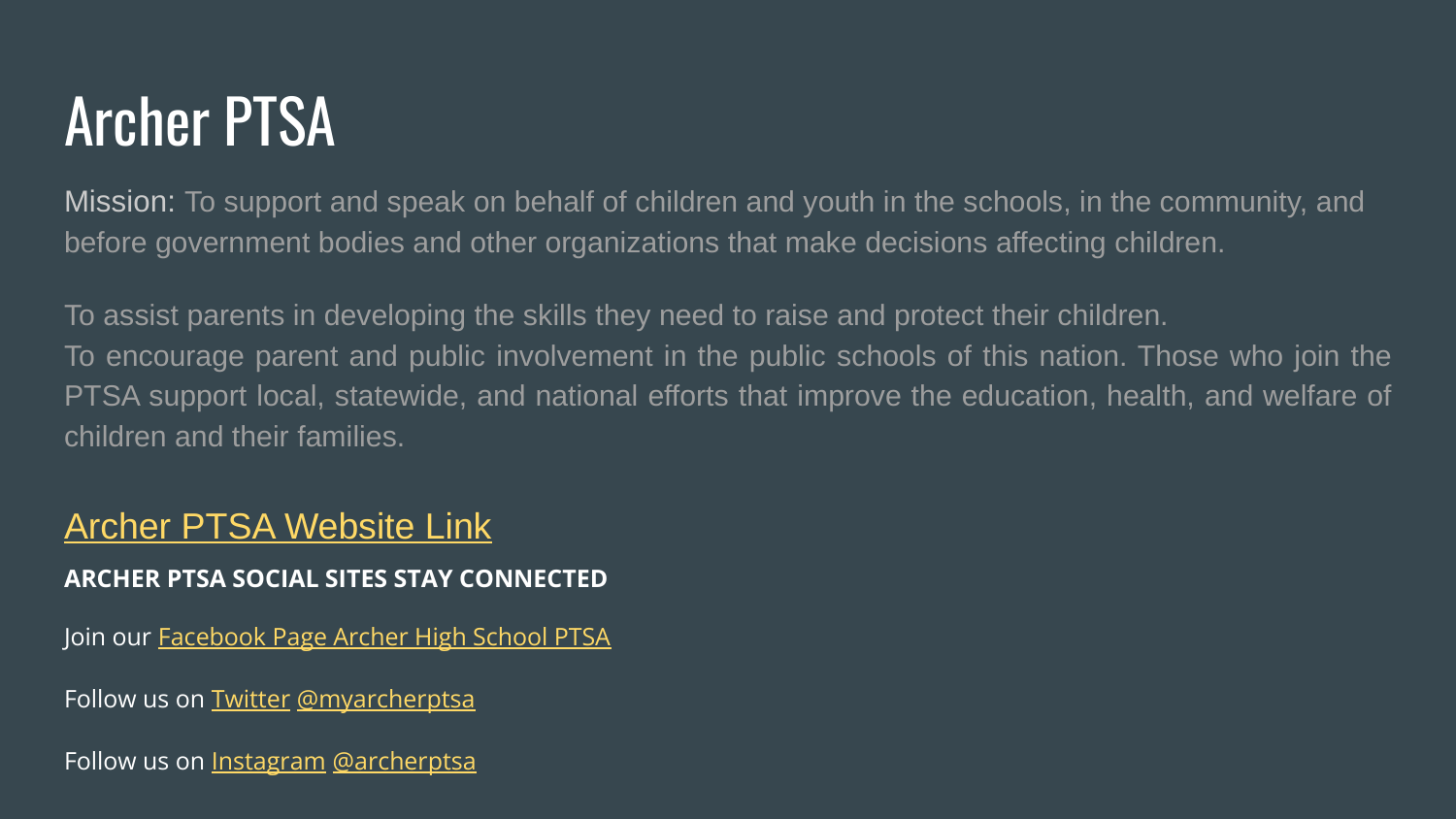

# Archer PTSA
Mission: To support and speak on behalf of children and youth in the schools, in the community, and before government bodies and other organizations that make decisions affecting children.
To assist parents in developing the skills they need to raise and protect their children.
To encourage parent and public involvement in the public schools of this nation. Those who join the PTSA support local, statewide, and national efforts that improve the education, health, and welfare of children and their families.

Archer PTSA Website Link
ARCHER PTSA SOCIAL SITES STAY CONNECTED
Join our Facebook Page Archer High School PTSA
Follow us on Twitter @myarcherptsa
Follow us on Instagram @archerptsa